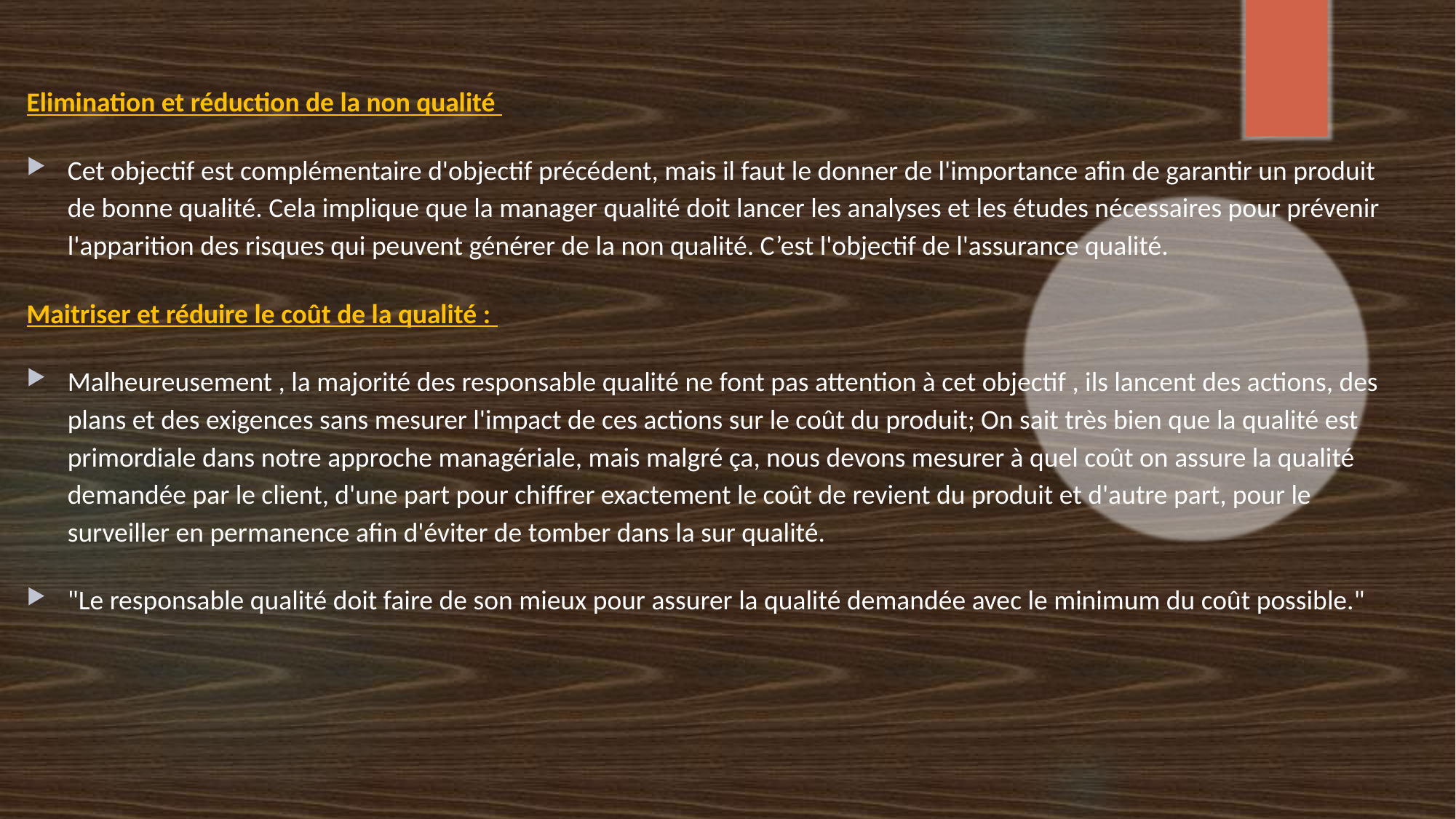

Elimination et réduction de la non qualité
Cet objectif est complémentaire d'objectif précédent, mais il faut le donner de l'importance afin de garantir un produit de bonne qualité. Cela implique que la manager qualité doit lancer les analyses et les études nécessaires pour prévenir l'apparition des risques qui peuvent générer de la non qualité. C’est l'objectif de l'assurance qualité.
Maitriser et réduire le coût de la qualité :
Malheureusement , la majorité des responsable qualité ne font pas attention à cet objectif , ils lancent des actions, des plans et des exigences sans mesurer l'impact de ces actions sur le coût du produit; On sait très bien que la qualité est primordiale dans notre approche managériale, mais malgré ça, nous devons mesurer à quel coût on assure la qualité demandée par le client, d'une part pour chiffrer exactement le coût de revient du produit et d'autre part, pour le surveiller en permanence afin d'éviter de tomber dans la sur qualité.
"Le responsable qualité doit faire de son mieux pour assurer la qualité demandée avec le minimum du coût possible."